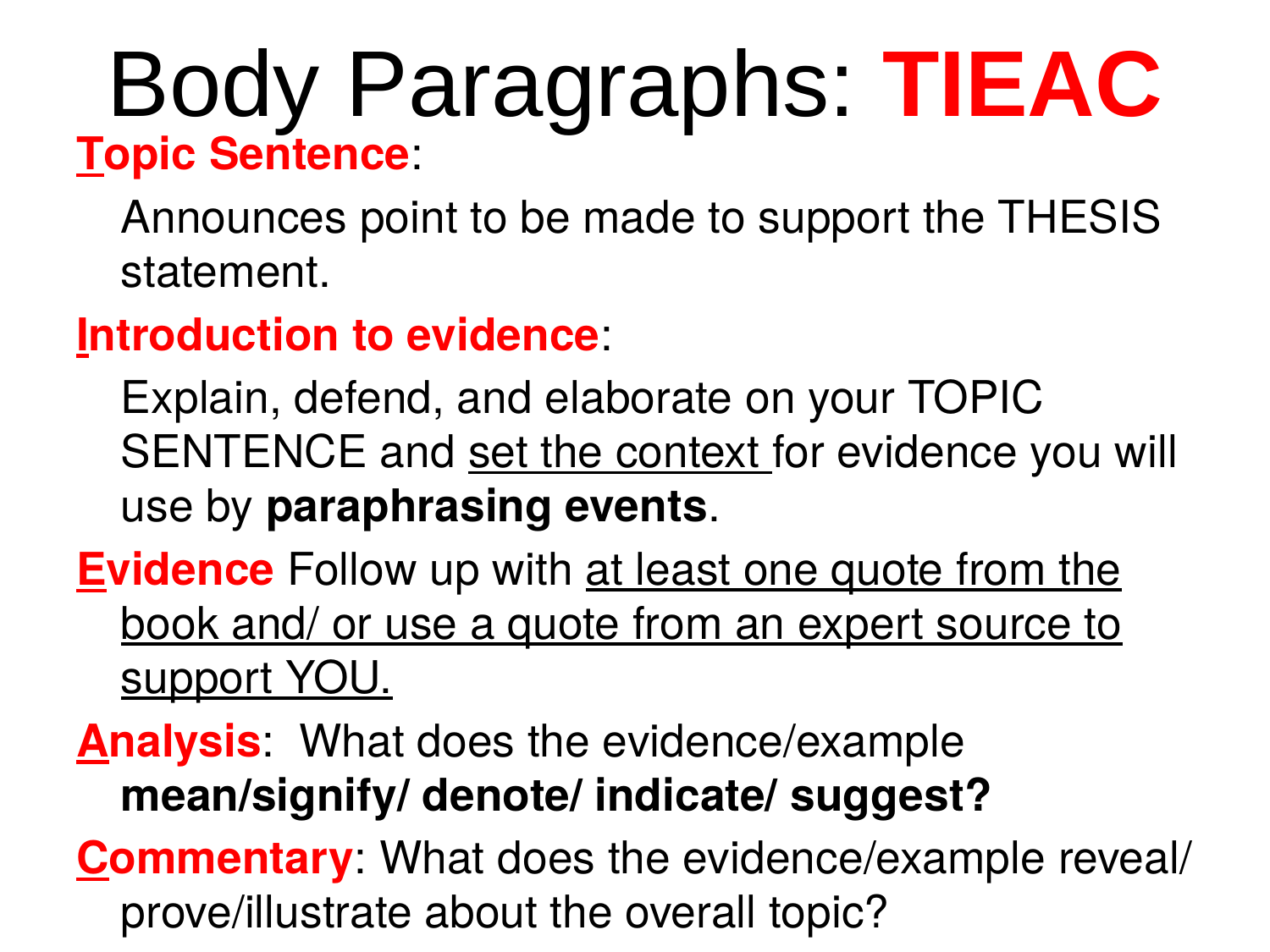

# Body Paragraphs: TIEAC
Topic Sentence:
	Announces point to be made to support the THESIS statement.
Introduction to evidence:
	Explain, defend, and elaborate on your TOPIC SENTENCE and set the context for evidence you will use by paraphrasing events.
Evidence Follow up with at least one quote from the book and/ or use a quote from an expert source to support YOU.
Analysis:  What does the evidence/example mean/signify/ denote/ indicate/ suggest?
Commentary: What does the evidence/example reveal/ prove/illustrate about the overall topic?